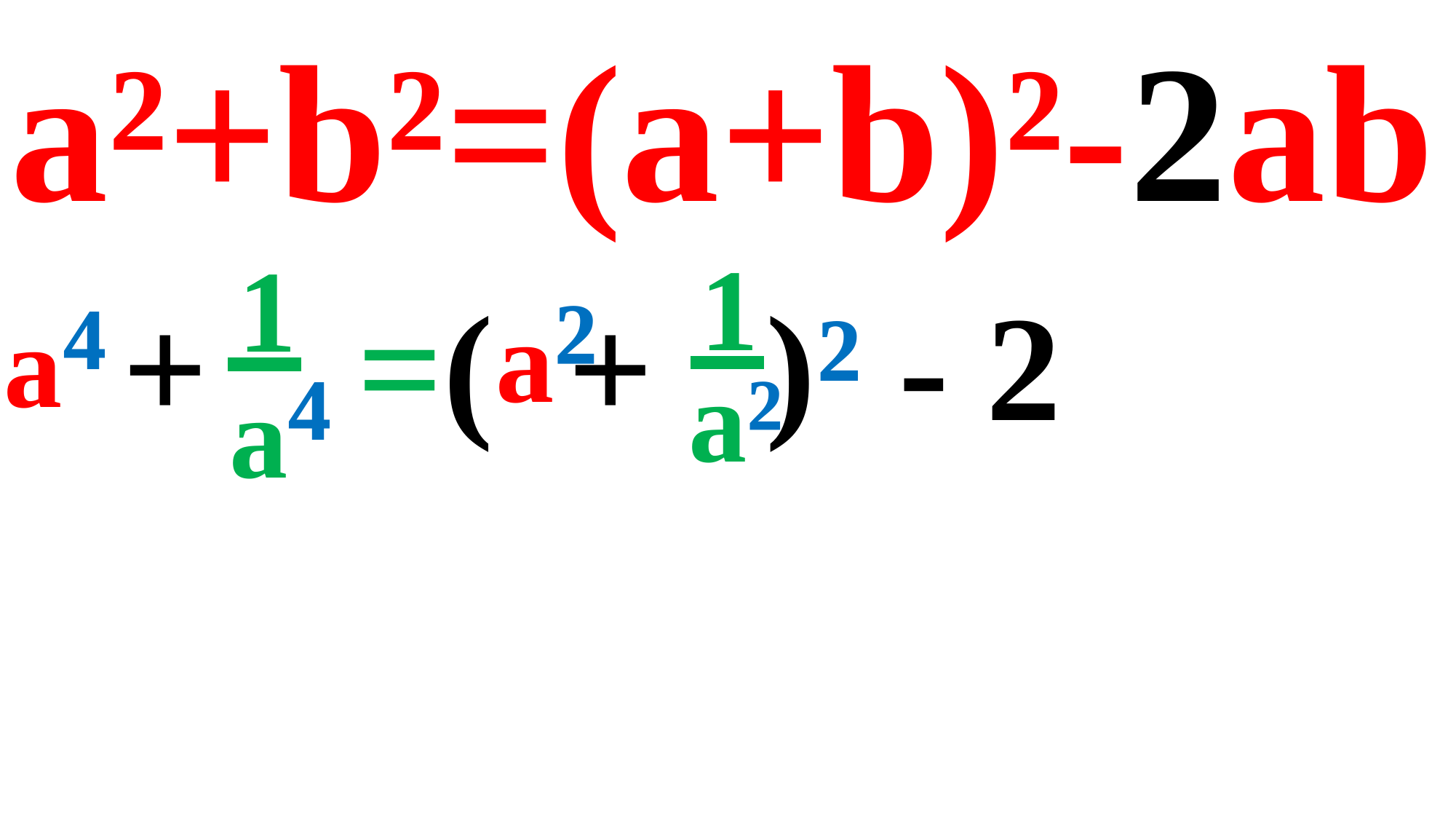

a²+b²=(a+b)²-2ab
1
a²

a²
1
a⁴

a⁴
   +    =(  +   )² - 2